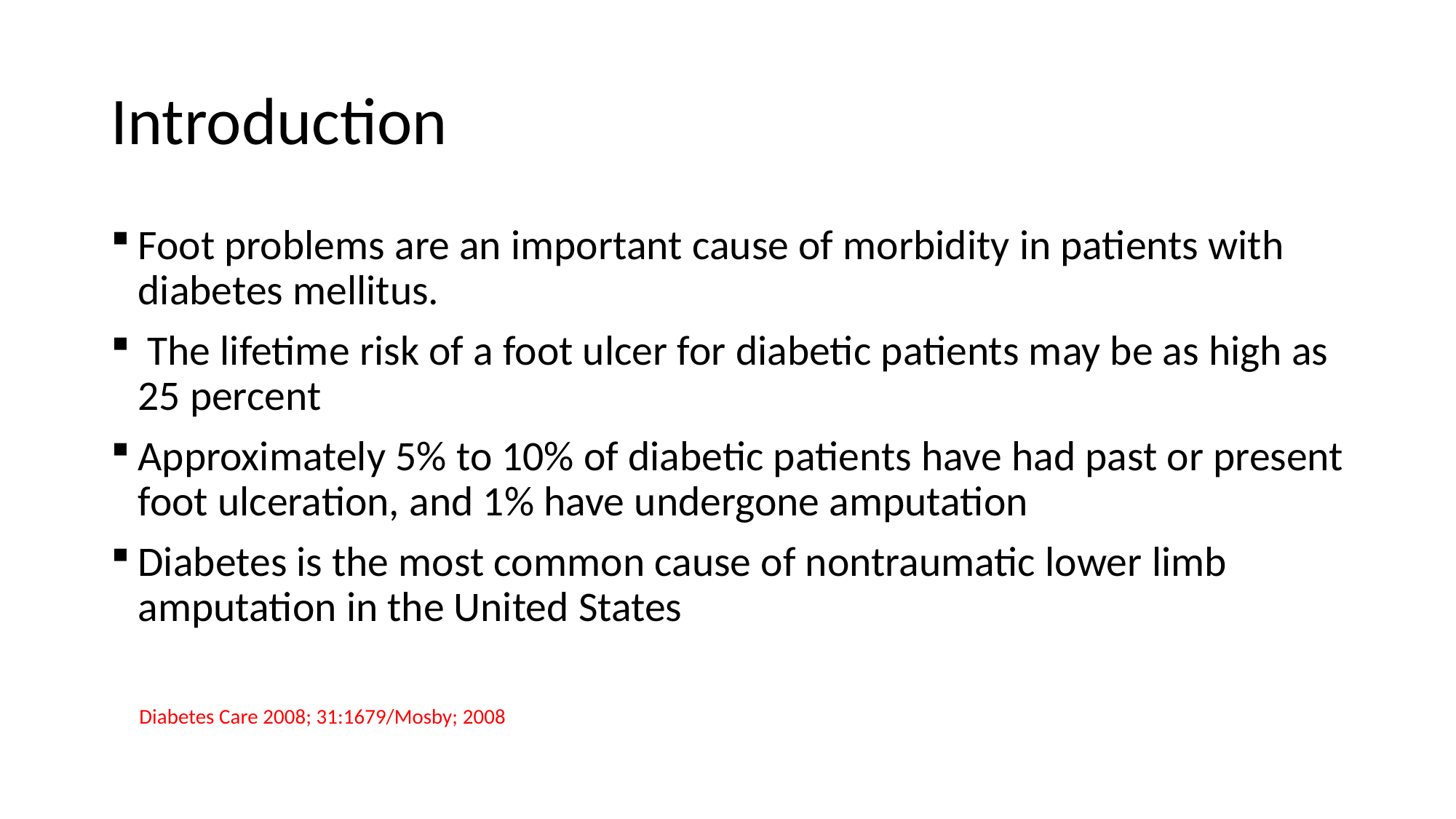

# Introduction
Foot problems are an important cause of morbidity in patients with diabetes mellitus.
 The lifetime risk of a foot ulcer for diabetic patients may be as high as 25 percent
Approximately 5% to 10% of diabetic patients have had past or present foot ulceration, and 1% have undergone amputation
Diabetes is the most common cause of nontraumatic lower limb amputation in the United States

      Diabetes Care 2008; 31:1679/Mosby; 2008